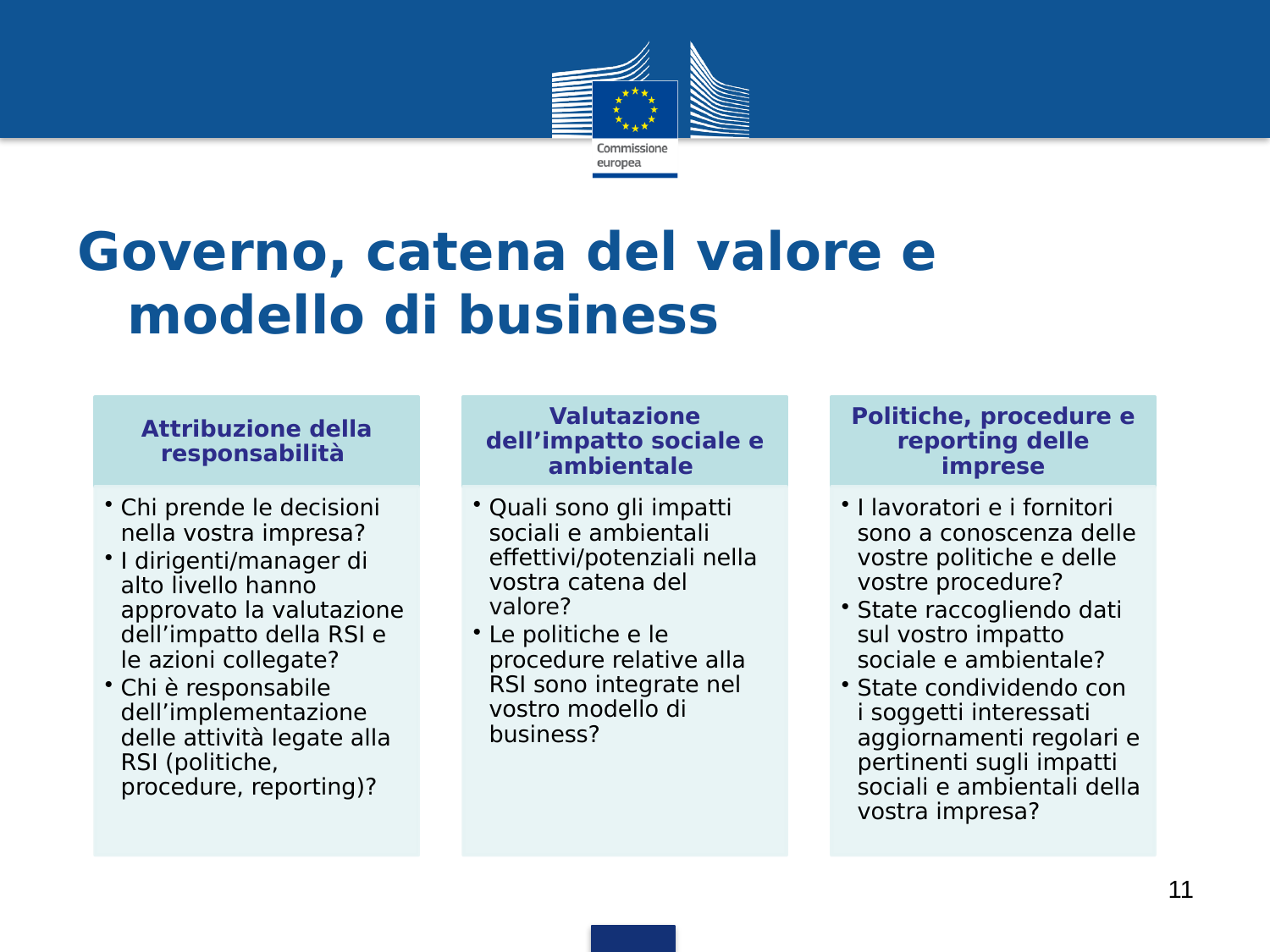

# Governo, catena del valore e modello di business
Attribuzione della responsabilità
Chi prende le decisioni nella vostra impresa?
I dirigenti/manager di alto livello hanno approvato la valutazione dell’impatto della RSI e le azioni collegate?
Chi è responsabile dell’implementazione delle attività legate alla RSI (politiche, procedure, reporting)?
Valutazione dell’impatto sociale e ambientale
Quali sono gli impatti sociali e ambientali effettivi/potenziali nella vostra catena del valore?
Le politiche e le procedure relative alla RSI sono integrate nel vostro modello di business?
Politiche, procedure e reporting delle imprese
I lavoratori e i fornitori sono a conoscenza delle vostre politiche e delle vostre procedure?
State raccogliendo dati sul vostro impatto sociale e ambientale?
State condividendo con  i soggetti interessati aggiornamenti regolari e pertinenti sugli impatti sociali e ambientali della vostra impresa?
11